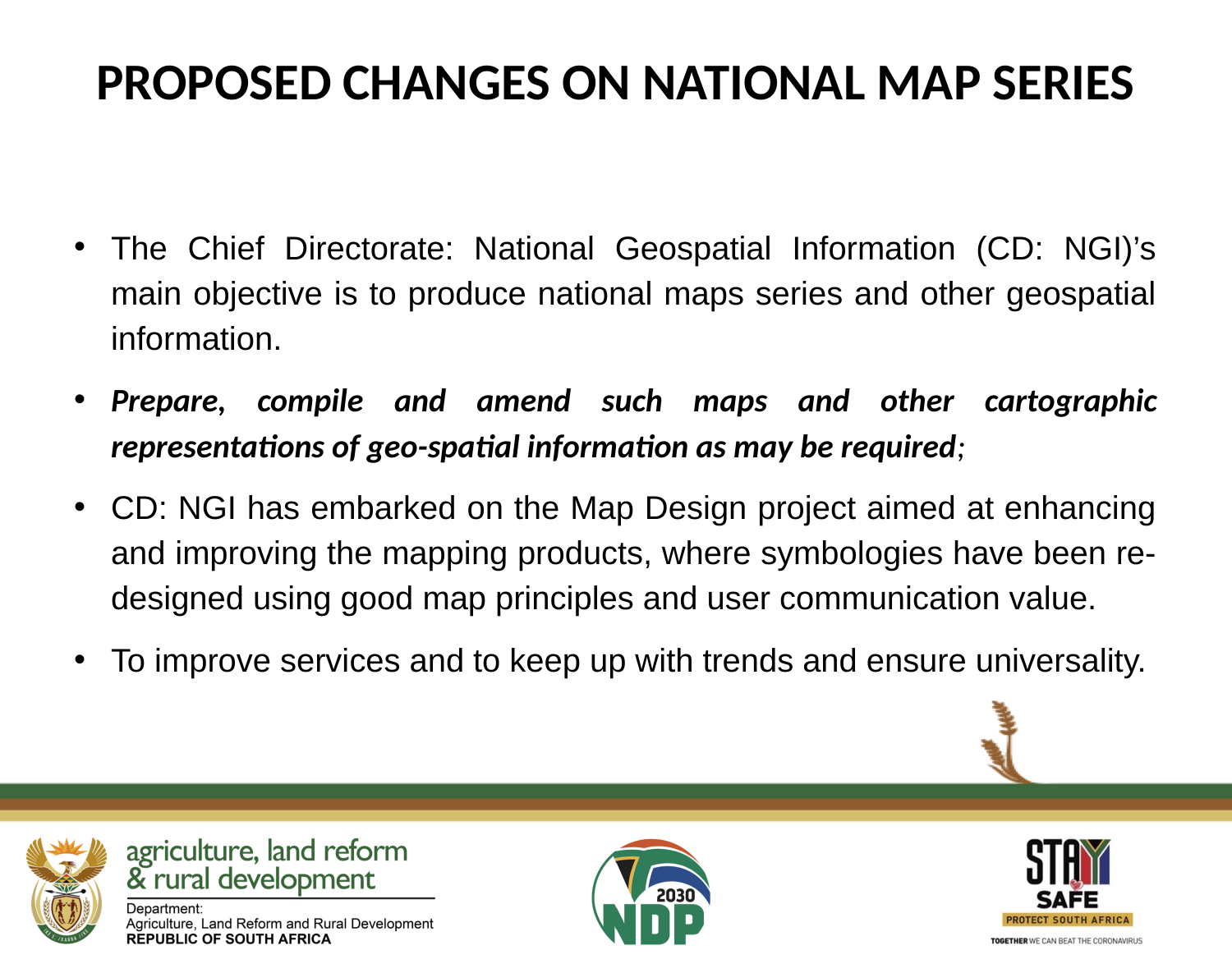

# PROPOSED CHANGES ON NATIONAL MAP SERIES
The Chief Directorate: National Geospatial Information (CD: NGI)’s main objective is to produce national maps series and other geospatial information.
Prepare, compile and amend such maps and other cartographic representations of geo-spatial information as may be required;
CD: NGI has embarked on the Map Design project aimed at enhancing and improving the mapping products, where symbologies have been re-designed using good map principles and user communication value.
To improve services and to keep up with trends and ensure universality.